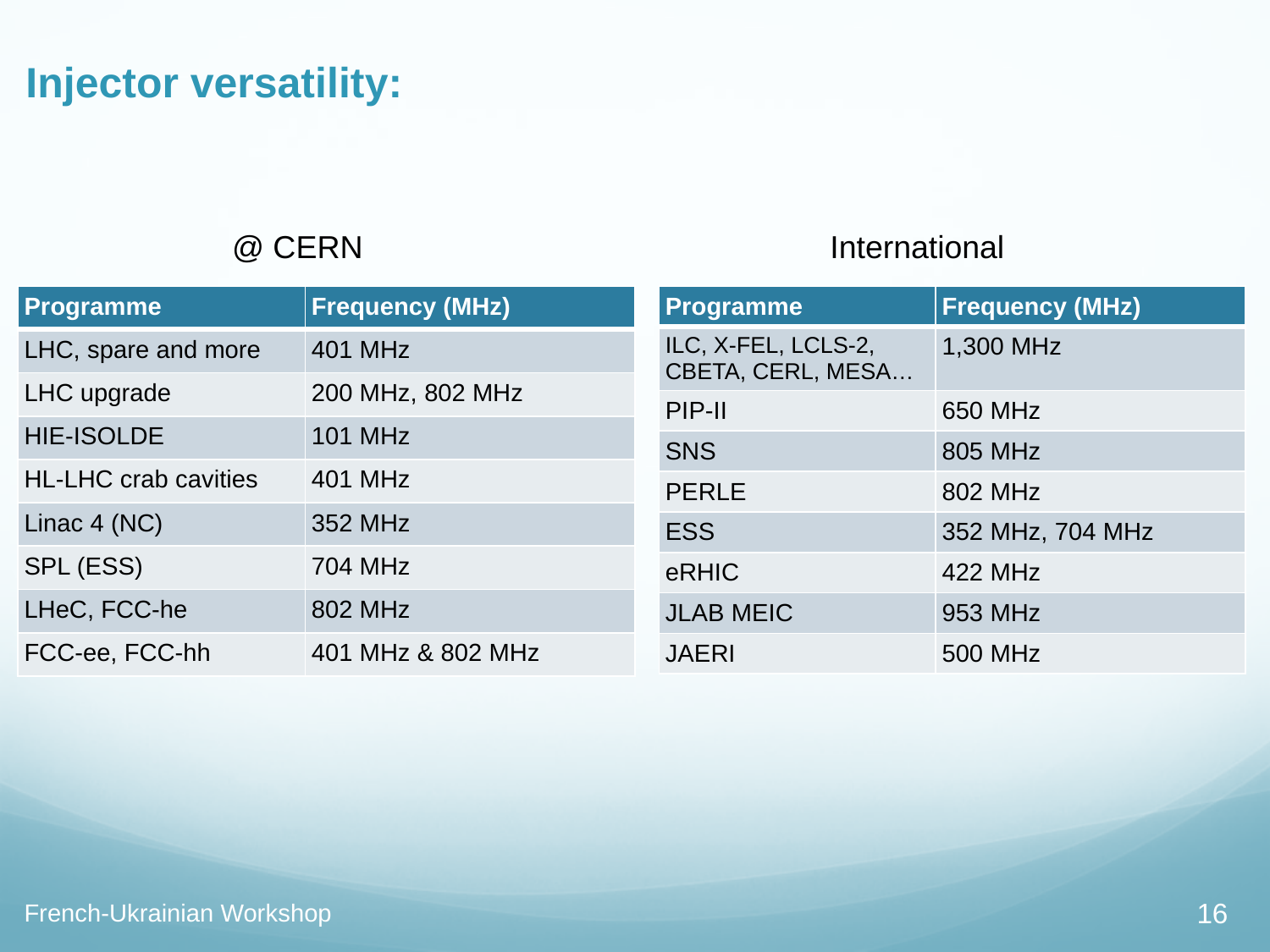

Injector versatility:
@ CERN
International
| Programme | Frequency (MHz) |
| --- | --- |
| LHC, spare and more | 401 MHz |
| LHC upgrade | 200 MHz, 802 MHz |
| HIE-ISOLDE | 101 MHz |
| HL-LHC crab cavities | 401 MHz |
| Linac 4 (NC) | 352 MHz |
| SPL (ESS) | 704 MHz |
| LHeC, FCC-he | 802 MHz |
| FCC-ee, FCC-hh | 401 MHz & 802 MHz |
| Programme | Frequency (MHz) |
| --- | --- |
| ILC, X-FEL, LCLS-2, CBETA, CERL, MESA… | 1,300 MHz |
| PIP-II | 650 MHz |
| SNS | 805 MHz |
| PERLE | 802 MHz |
| ESS | 352 MHz, 704 MHz |
| eRHIC | 422 MHz |
| JLAB MEIC | 953 MHz |
| JAERI | 500 MHz |
16
French-Ukrainian Workshop